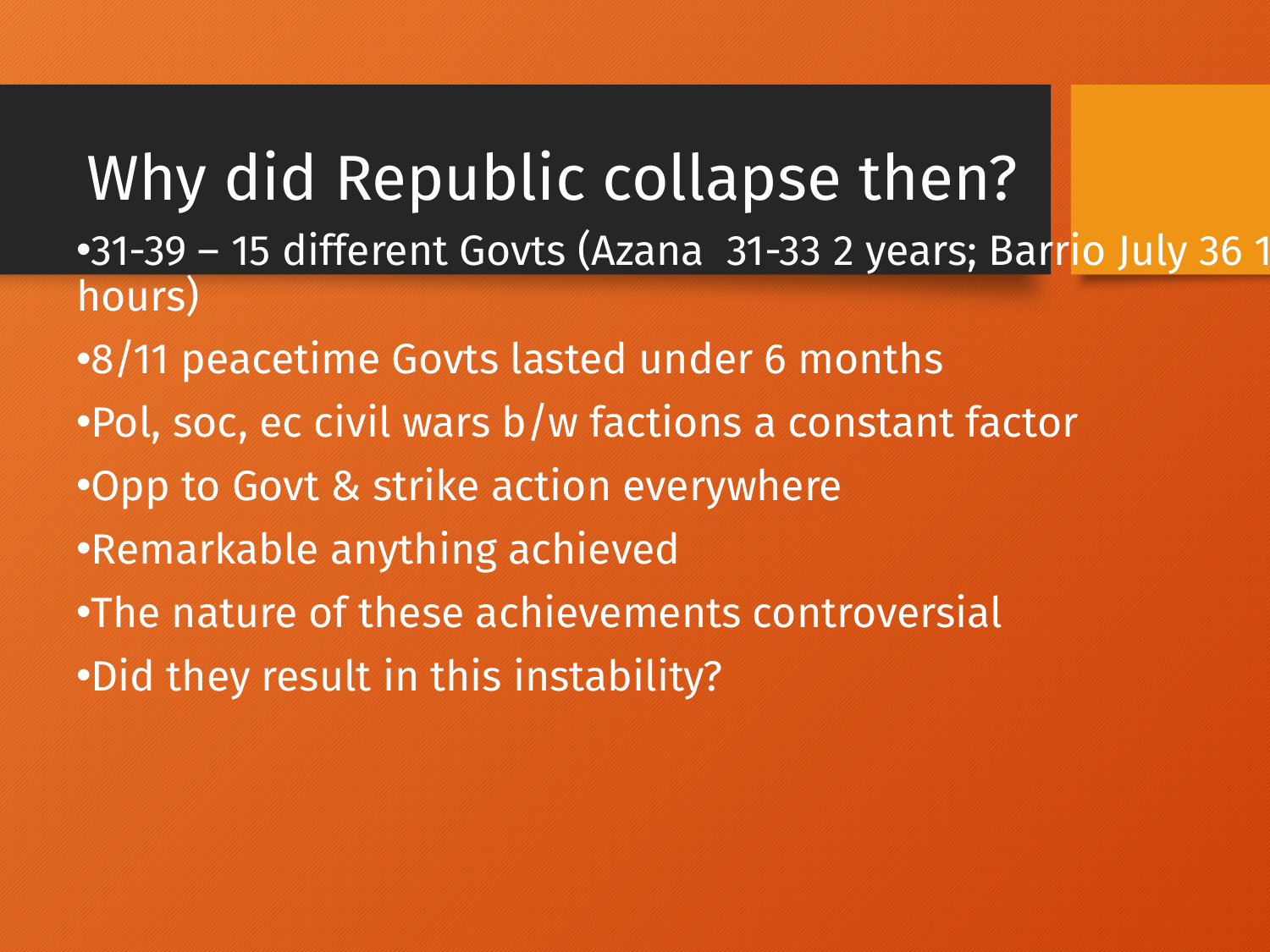

# Why did Republic collapse then?
31-39 – 15 different Govts (Azana  31-33 2 years; Barrio July 36 12 hours)
8/11 peacetime Govts lasted under 6 months
Pol, soc, ec civil wars b/w factions a constant factor
Opp to Govt & strike action everywhere
Remarkable anything achieved
The nature of these achievements controversial
Did they result in this instability?